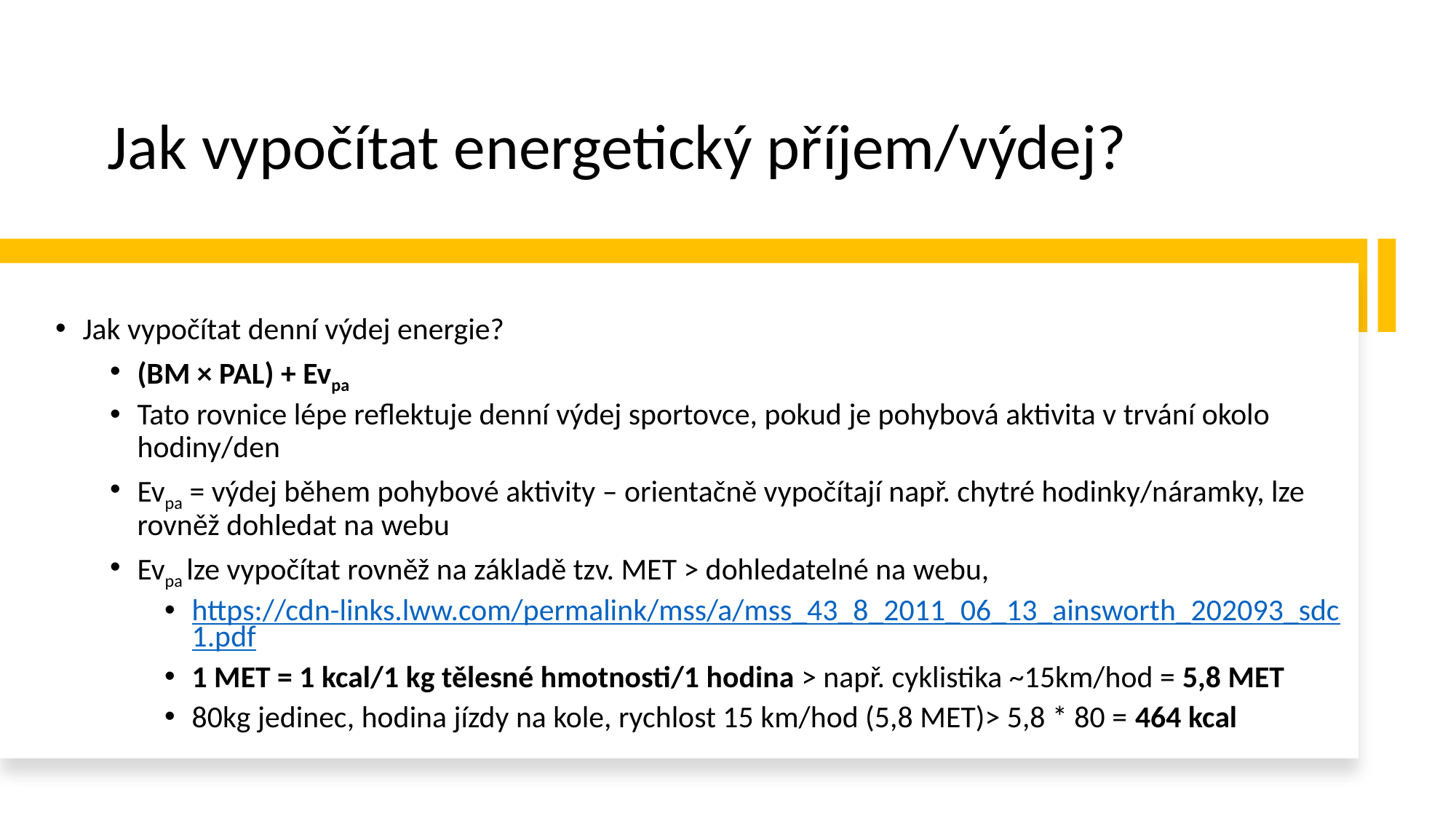

# Jak vypočítat energetický příjem/výdej?

Jak vypočítat denní výdej energie?
(BM × PAL) + Evpa
Tato rovnice lépe reflektuje denní výdej sportovce, pokud je pohybová aktivita v trvání okolo hodiny/den
Evpa = výdej během pohybové aktivity – orientačně vypočítají např. chytré hodinky/náramky, lze rovněž dohledat na webu
Evpa lze vypočítat rovněž na základě tzv. MET > dohledatelné na webu,
https://cdn-links.lww.com/permalink/mss/a/mss_43_8_2011_06_13_ainsworth_202093_sdc1.pdf
1 MET = 1 kcal/1 kg tělesné hmotnosti/1 hodina > např. cyklistika ~15km/hod = 5,8 MET
80kg jedinec, hodina jízdy na kole, rychlost 15 km/hod (5,8 MET)> 5,8 * 80 = 464 kcal